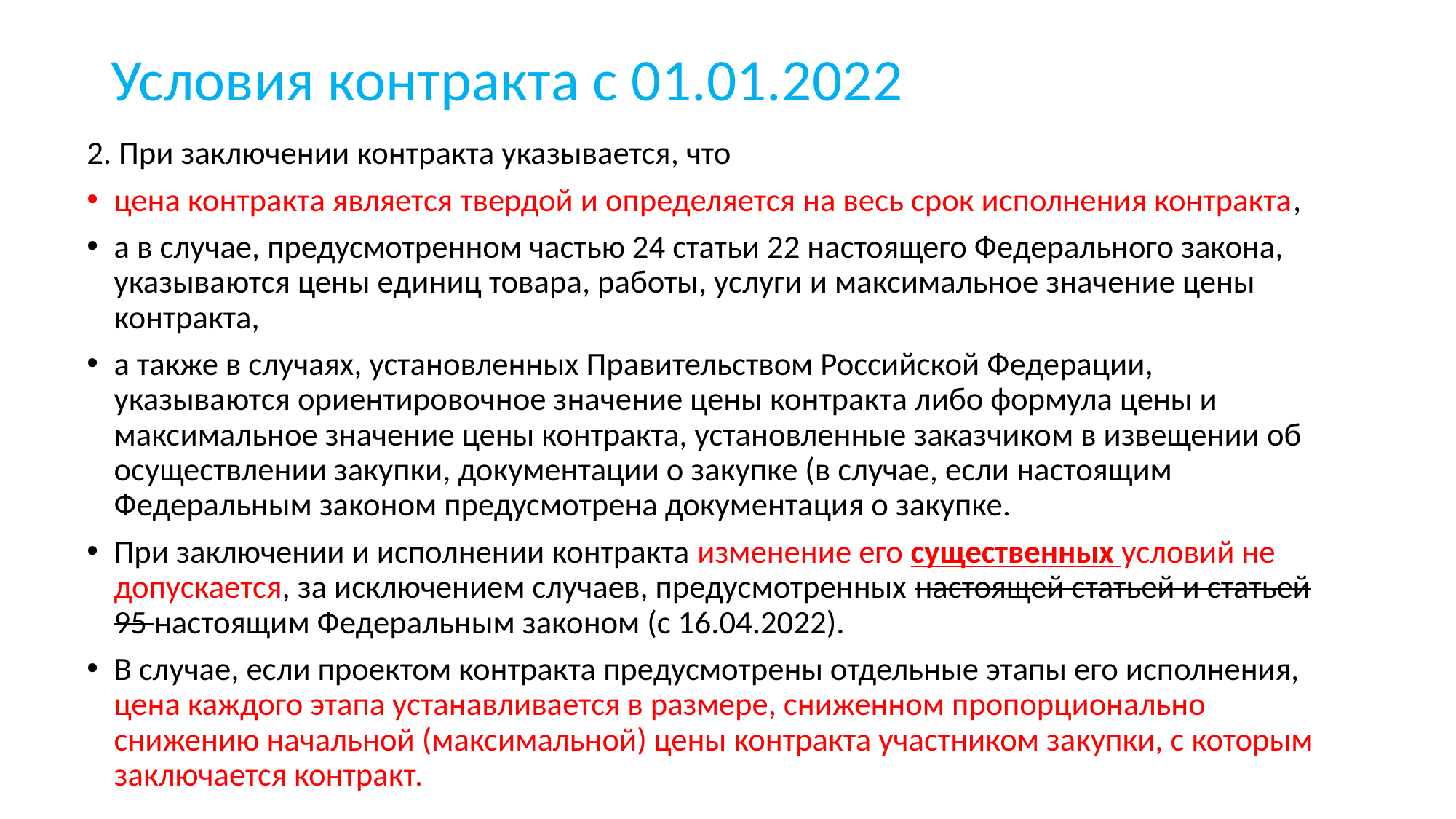

# Условия контракта с 01.01.2022
2. При заключении контракта указывается, что
цена контракта является твердой и определяется на весь срок исполнения контракта,
а в случае, предусмотренном частью 24 статьи 22 настоящего Федерального закона, указываются цены единиц товара, работы, услуги и максимальное значение цены контракта,
а также в случаях, установленных Правительством Российской Федерации, указываются ориентировочное значение цены контракта либо формула цены и максимальное значение цены контракта, установленные заказчиком в извещении об осуществлении закупки, документации о закупке (в случае, если настоящим Федеральным законом предусмотрена документация о закупке.
При заключении и исполнении контракта изменение его существенных условий не допускается, за исключением случаев, предусмотренных настоящей статьей и статьей 95 настоящим Федеральным законом (с 16.04.2022).
В случае, если проектом контракта предусмотрены отдельные этапы его исполнения, цена каждого этапа устанавливается в размере, сниженном пропорционально снижению начальной (максимальной) цены контракта участником закупки, с которым заключается контракт.